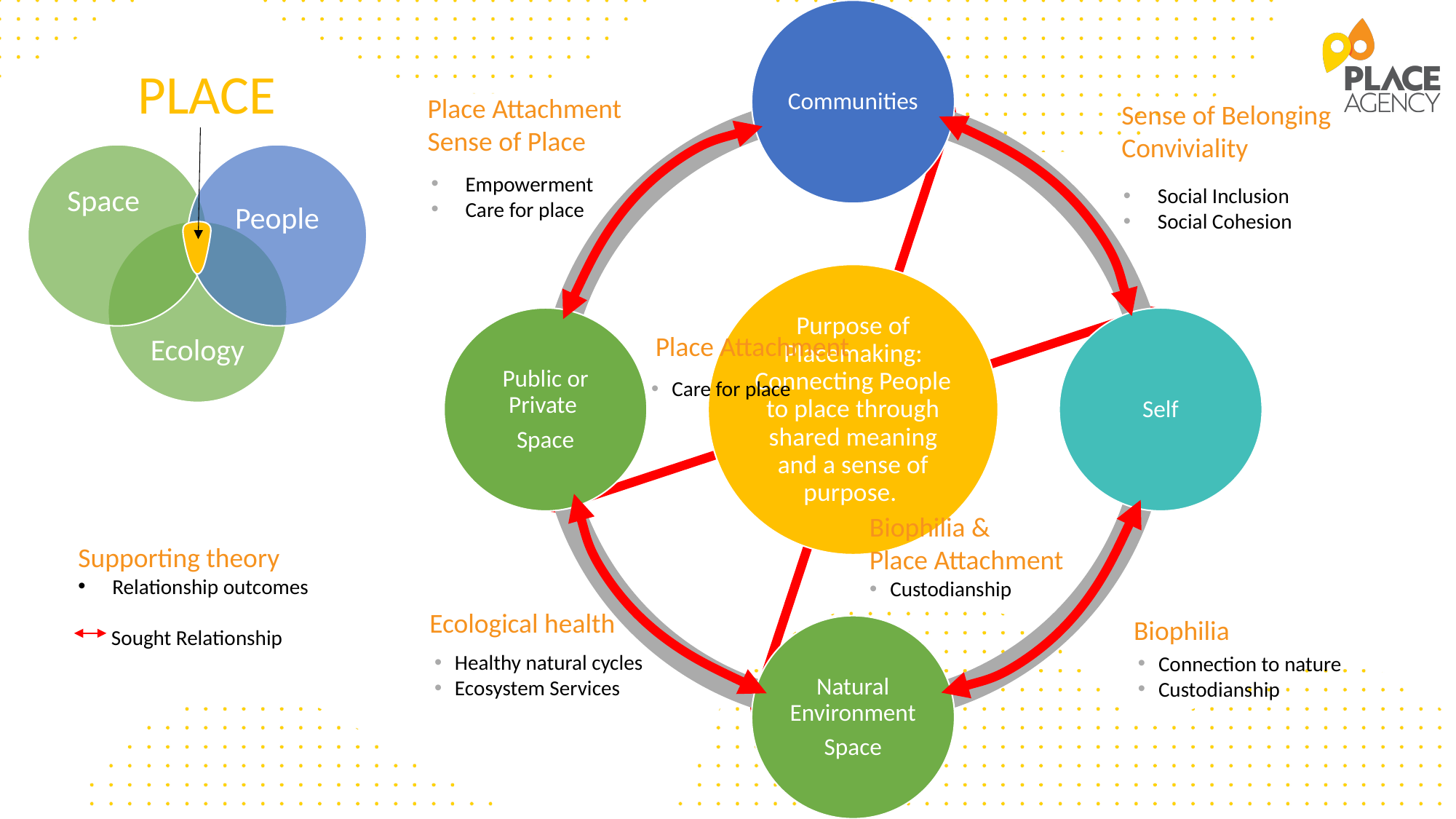

Communities
PLACE
Place Attachment
Sense of Place
Sense of Belonging
Conviviality

Space

       People

Empowerment
Care for place
Social Inclusion
Social Cohesion

Ecology

Purpose of Placemaking: Connecting People to place through shared meaning and a sense of purpose.
Public or Private
Space
Self
Place Attachment
Care for place

Biophilia &
Place Attachment
Supporting theory
Relationship outcomes

       Sought Relationship
Custodianship
Ecological health
Biophilia
Natural Environment
 Space
Healthy natural cycles
Ecosystem Services
Connection to nature
Custodianship